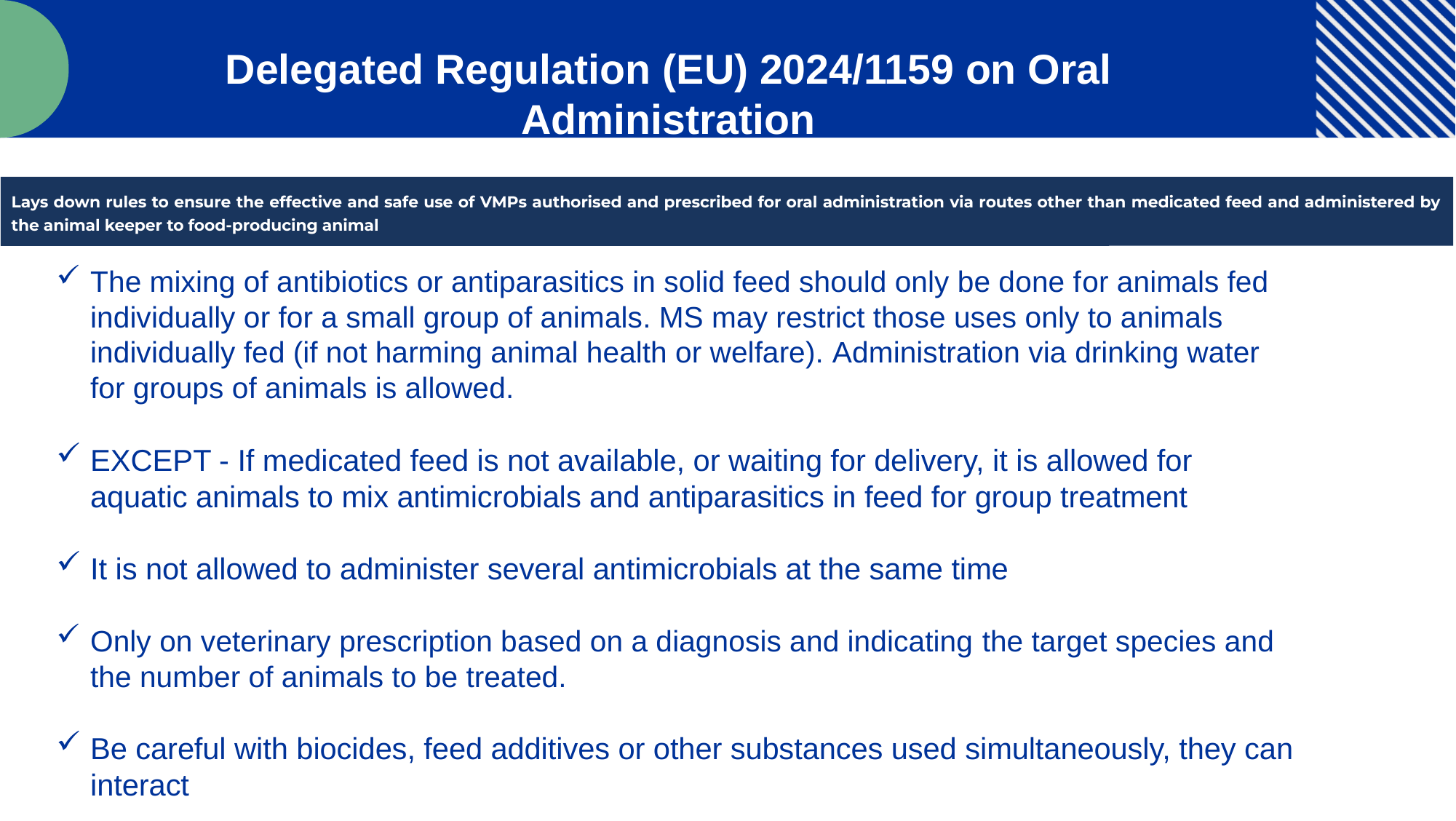

Delegated Regulation (EU) 2024/1159 on Oral Administration
Lays down rules to ensure the effective and safe use of VMPs authorised and prescribed for oral administration via routes other than medicated feed and administered by the animal keeper to food-producing animal
The mixing of antibiotics or antiparasitics in solid feed should only be done fоr animals fed individually or for a small group of animals. MS may restrict those uses only to animals individually fed (if not harming animal health or welfare). Administration via drinking water for groups of animals is allowed.

EXCEPT - If medicated feed is not available, or waiting for delivery, it is allowed for aquatic animals to mix antimicrobials and antiparasitics in feed for group treatment

It is not allowed to administer several antimicrobials at the same time

Only on veterinary prescription based on a diagnosis and indicating the target species and the number of animals to be treated.
Be careful with biocides, feed additives or other substances used simultaneously, they can interact